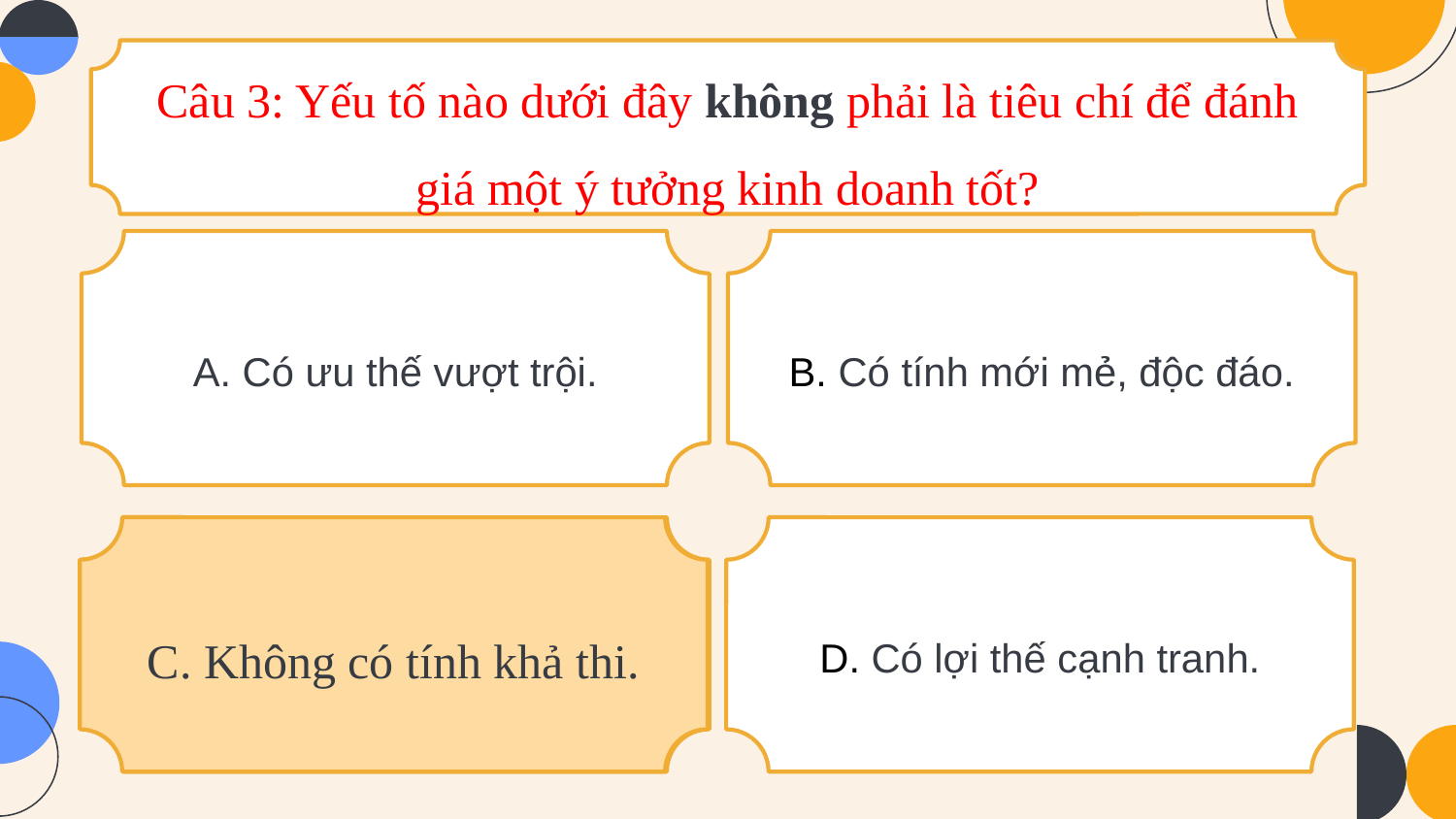

Câu 3: Yếu tố nào dưới đây không phải là tiêu chí để đánh giá một ý tưởng kinh doanh tốt?

A. Có ưu thế vượt trội.
B. Có tính mới mẻ, độc đáo.
C. Không có tính khả thi.
D. Có lợi thế cạnh tranh.
C. Không có tính khả thi.